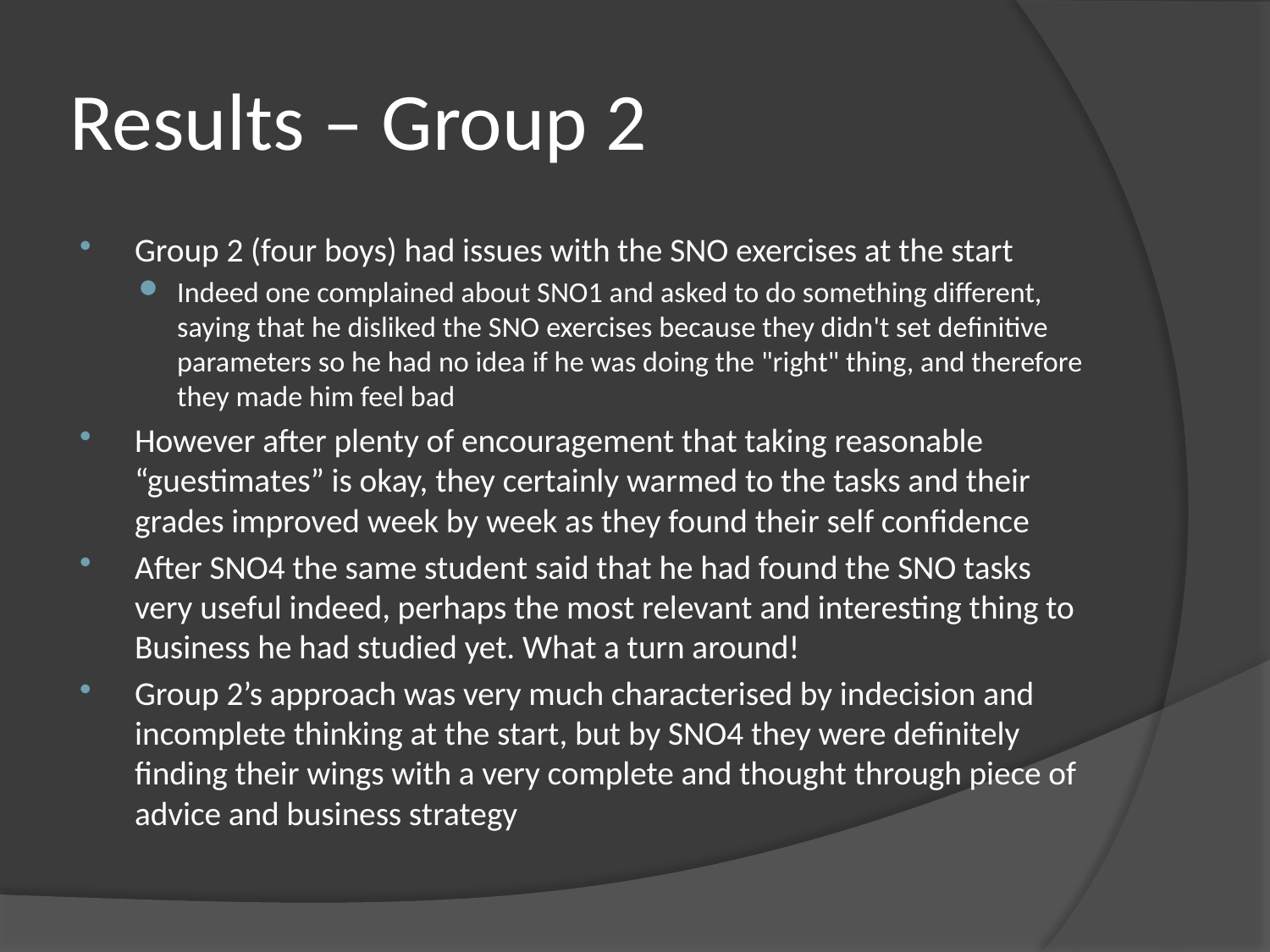

# Results – Group 2
Group 2 (four boys) had issues with the SNO exercises at the start
Indeed one complained about SNO1 and asked to do something different, saying that he disliked the SNO exercises because they didn't set definitive parameters so he had no idea if he was doing the "right" thing, and therefore they made him feel bad
However after plenty of encouragement that taking reasonable “guestimates” is okay, they certainly warmed to the tasks and their grades improved week by week as they found their self confidence
After SNO4 the same student said that he had found the SNO tasks very useful indeed, perhaps the most relevant and interesting thing to Business he had studied yet. What a turn around!
Group 2’s approach was very much characterised by indecision and incomplete thinking at the start, but by SNO4 they were definitely finding their wings with a very complete and thought through piece of advice and business strategy